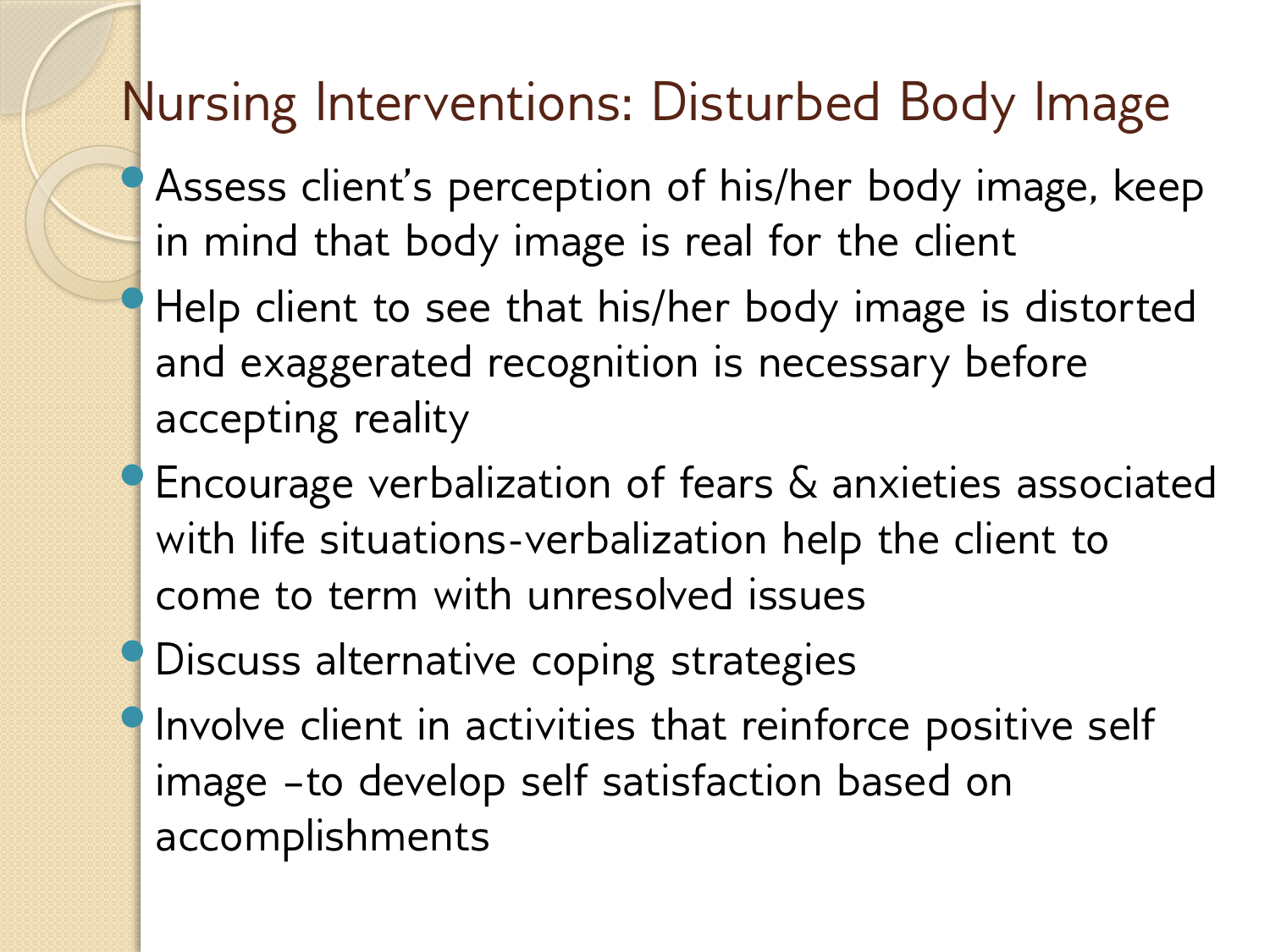

# Nursing Interventions: Disturbed Body Image
Assess client’s perception of his/her body image, keep in mind that body image is real for the client
Help client to see that his/her body image is distorted and exaggerated recognition is necessary before accepting reality
Encourage verbalization of fears & anxieties associated with life situations-verbalization help the client to come to term with unresolved issues
Discuss alternative coping strategies
Involve client in activities that reinforce positive self image –to develop self satisfaction based on accomplishments